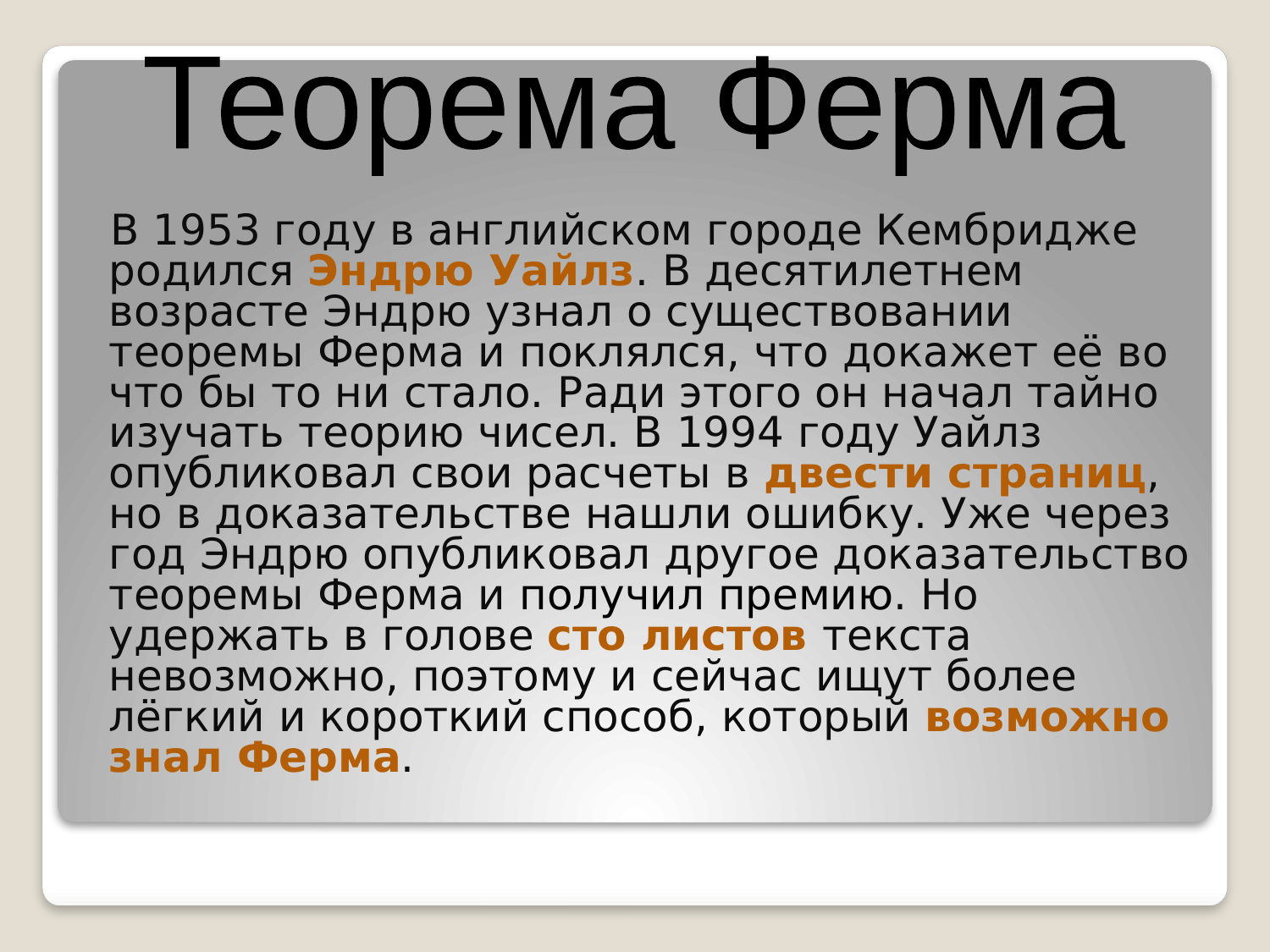

Теорема Ферма
  В 1953 году в английском городе Кембридже родился Эндрю Уайлз. В десятилетнем возрасте Эндрю узнал о существовании теоремы Ферма и поклялся, что докажет её во что бы то ни стало. Ради этого он начал тайно изучать теорию чисел. В 1994 году Уайлз опубликовал свои расчеты в двести страниц, но в доказательстве нашли ошибку. Уже через год Эндрю опубликовал другое доказательство теоремы Ферма и получил премию. Но удержать в голове сто листов текста невозможно, поэтому и сейчас ищут более лёгкий и короткий способ, который возможно знал Ферма.